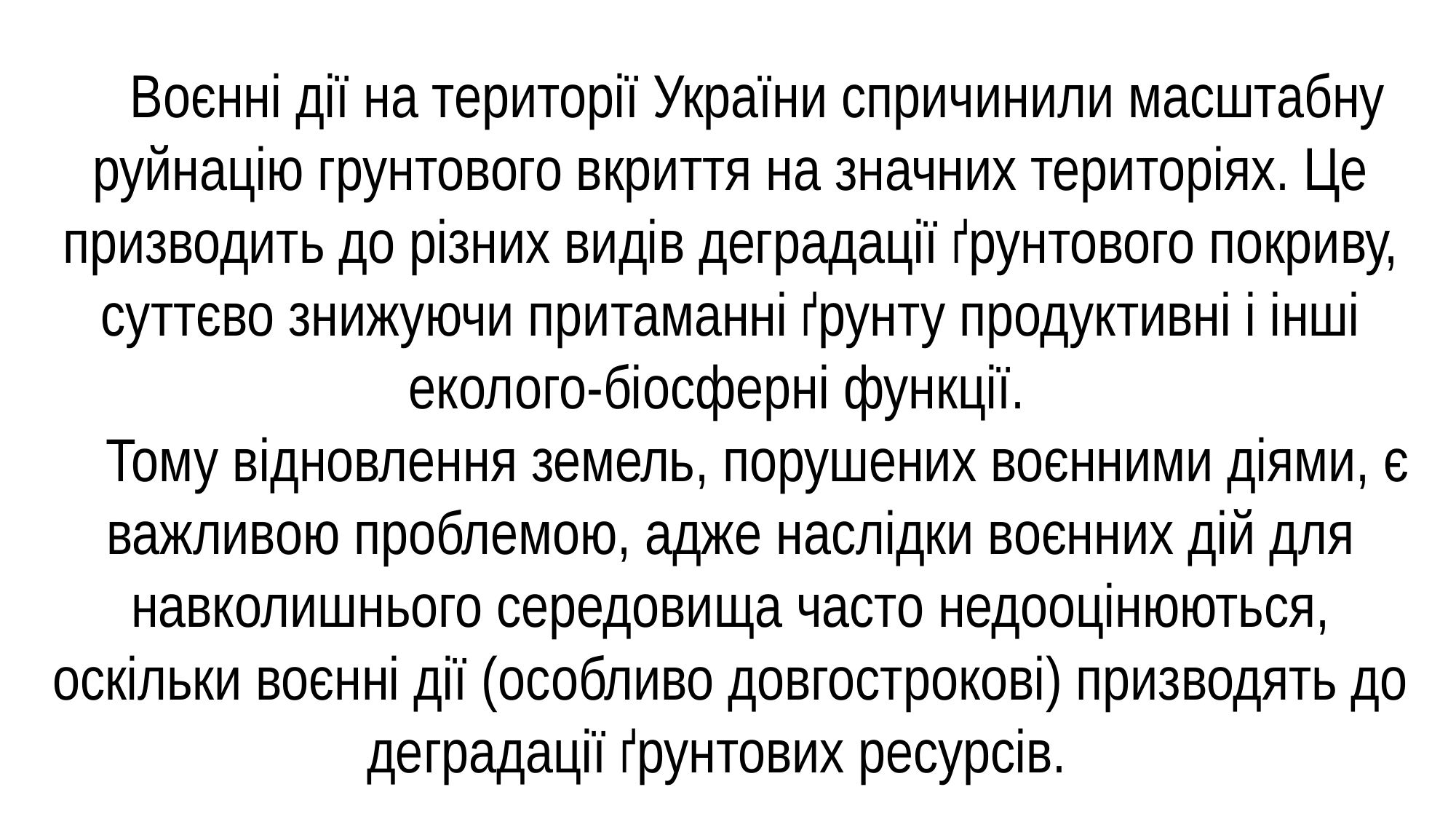

Воєнні дії на території України спричинили масштабну руйнацію грунтового вкриття на значних територіях. Це призводить до різних видів деградації ґрунтового покриву, суттєво знижуючи притаманні ґрунту продуктивні і інші еколого-біосферні функції.
Тому відновлення земель, порушених воєнними діями, є важливою проблемою, адже наслідки воєнних дій для навколишнього середовища часто недооцінюються, оскільки воєнні дії (особливо довгострокові) призводять до деградації ґрунтових ресурсів.